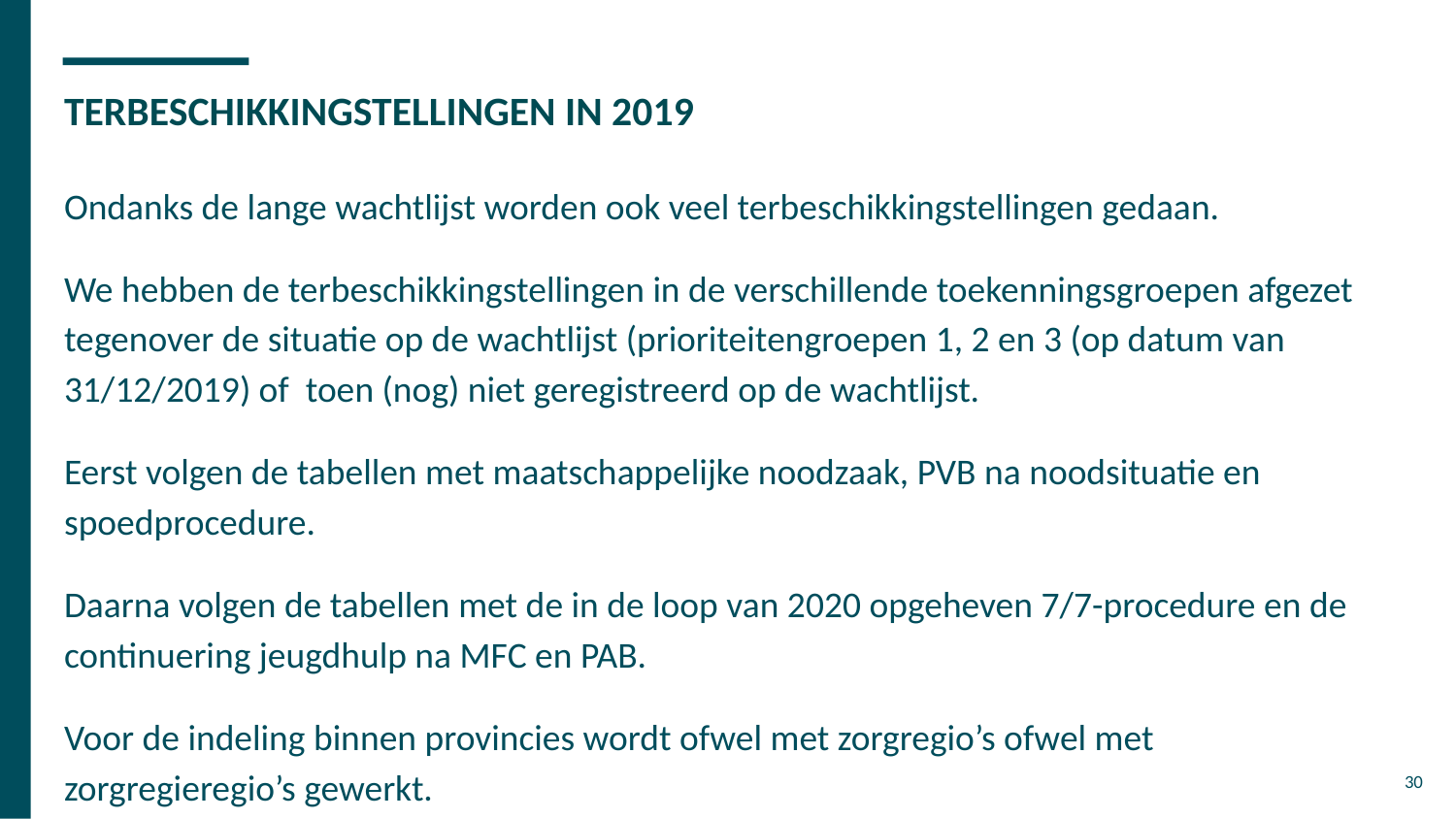

# TERBESCHIKKINGSTELLINGEN IN 2019
Ondanks de lange wachtlijst worden ook veel terbeschikkingstellingen gedaan.
We hebben de terbeschikkingstellingen in de verschillende toekenningsgroepen afgezet tegenover de situatie op de wachtlijst (prioriteitengroepen 1, 2 en 3 (op datum van 31/12/2019) of  toen (nog) niet geregistreerd op de wachtlijst.
Eerst volgen de tabellen met maatschappelijke noodzaak, PVB na noodsituatie en spoedprocedure.
Daarna volgen de tabellen met de in de loop van 2020 opgeheven 7/7-procedure en de continuering jeugdhulp na MFC en PAB.
Voor de indeling binnen provincies wordt ofwel met zorgregio’s ofwel met zorgregieregio’s gewerkt.

30